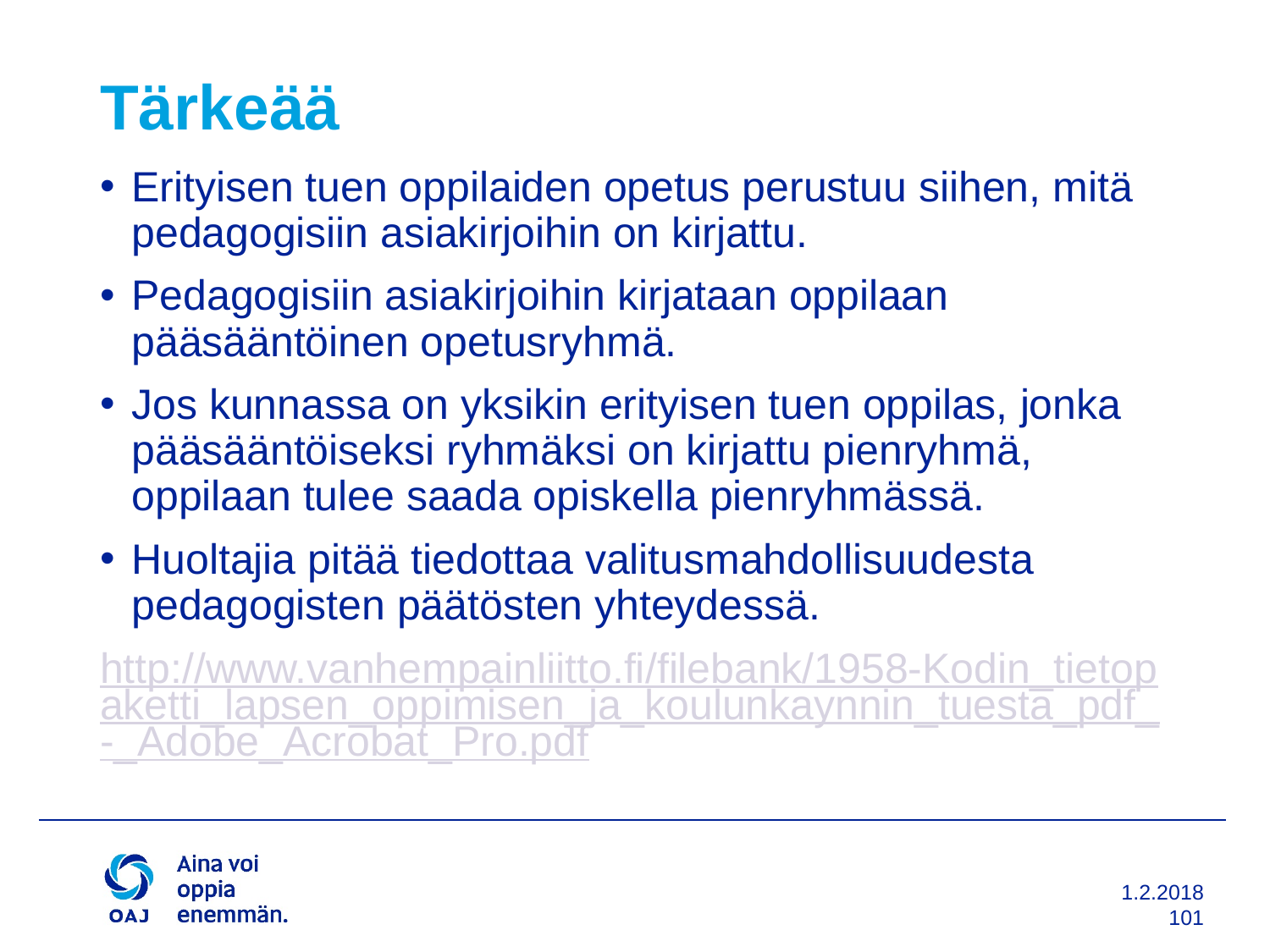

# Tärkeää
Erityisen tuen oppilaiden opetus perustuu siihen, mitä pedagogisiin asiakirjoihin on kirjattu.
Pedagogisiin asiakirjoihin kirjataan oppilaan pääsääntöinen opetusryhmä.
Jos kunnassa on yksikin erityisen tuen oppilas, jonka pääsääntöiseksi ryhmäksi on kirjattu pienryhmä, oppilaan tulee saada opiskella pienryhmässä.
Huoltajia pitää tiedottaa valitusmahdollisuudesta pedagogisten päätösten yhteydessä.
http://www.vanhempainliitto.fi/filebank/1958-Kodin_tietopaketti_lapsen_oppimisen_ja_koulunkaynnin_tuesta_pdf_-_Adobe_Acrobat_Pro.pdf